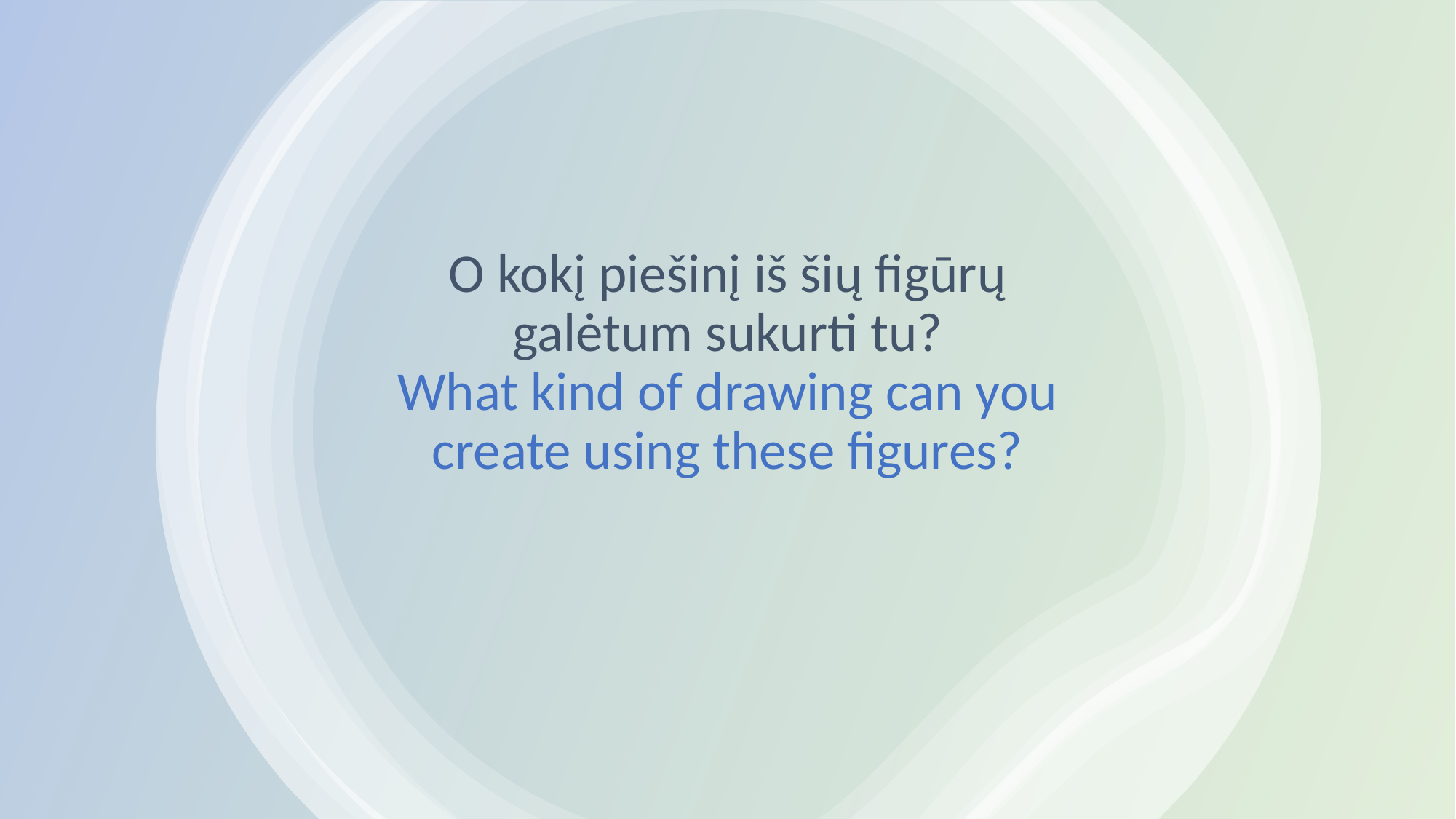

# O kokį piešinį iš šių figūrų galėtum sukurti tu? What kind of drawing can you create using these figures?